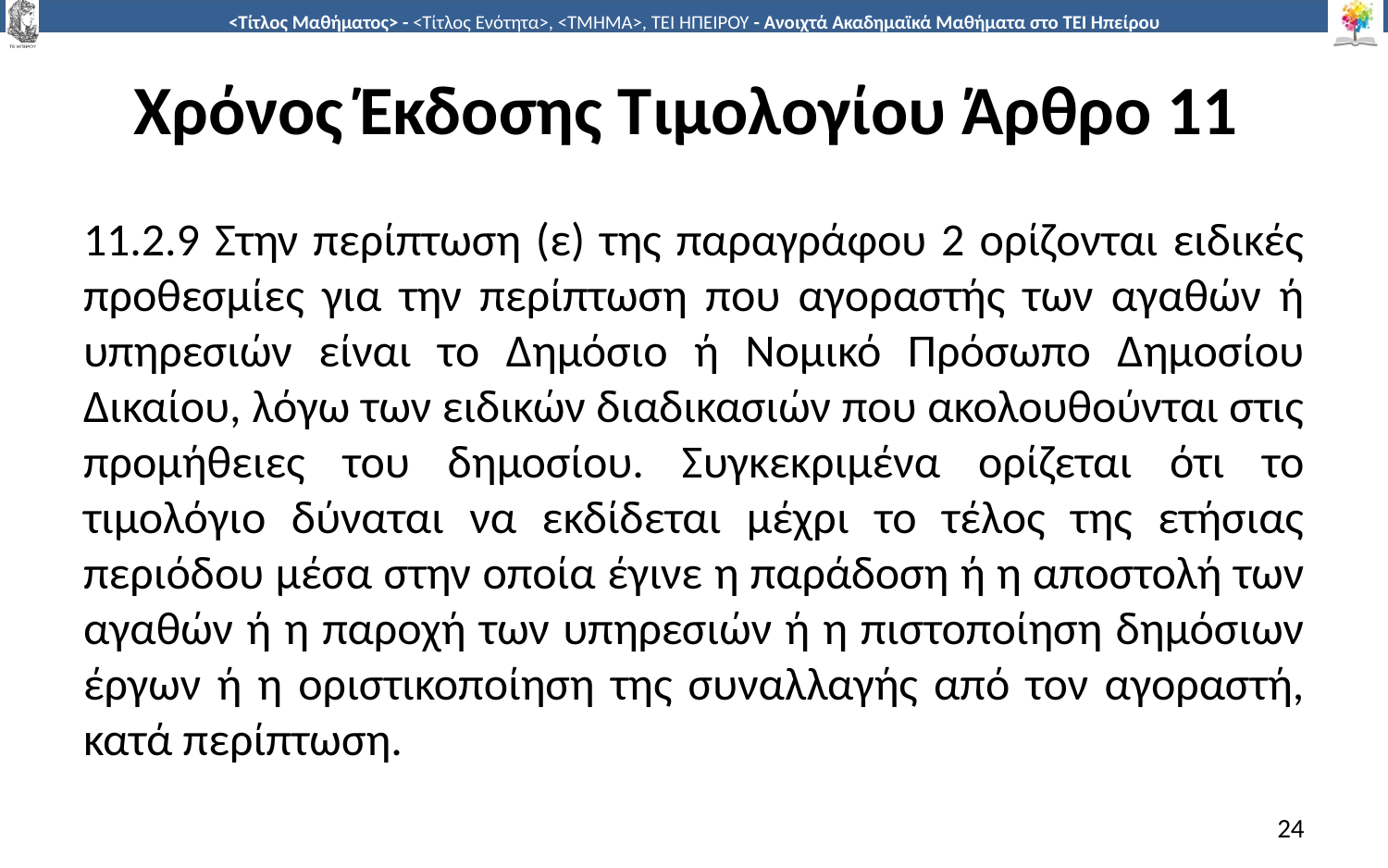

# Χρόνος Έκδοσης Τιμολογίου Άρθρο 11
11.2.9 Στην περίπτωση (ε) της παραγράφου 2 ορίζονται ειδικές προθεσμίες για την περίπτωση που αγοραστής των αγαθών ή υπηρεσιών είναι το Δημόσιο ή Νομικό Πρόσωπο Δημοσίου Δικαίου, λόγω των ειδικών διαδικασιών που ακολουθούνται στις προμήθειες του δημοσίου. Συγκεκριμένα ορίζεται ότι το τιμολόγιο δύναται να εκδίδεται μέχρι το τέλος της ετήσιας περιόδου μέσα στην οποία έγινε η παράδοση ή η αποστολή των αγαθών ή η παροχή των υπηρεσιών ή η πιστοποίηση δημόσιων έργων ή η οριστικοποίηση της συναλλαγής από τον αγοραστή, κατά περίπτωση.

24